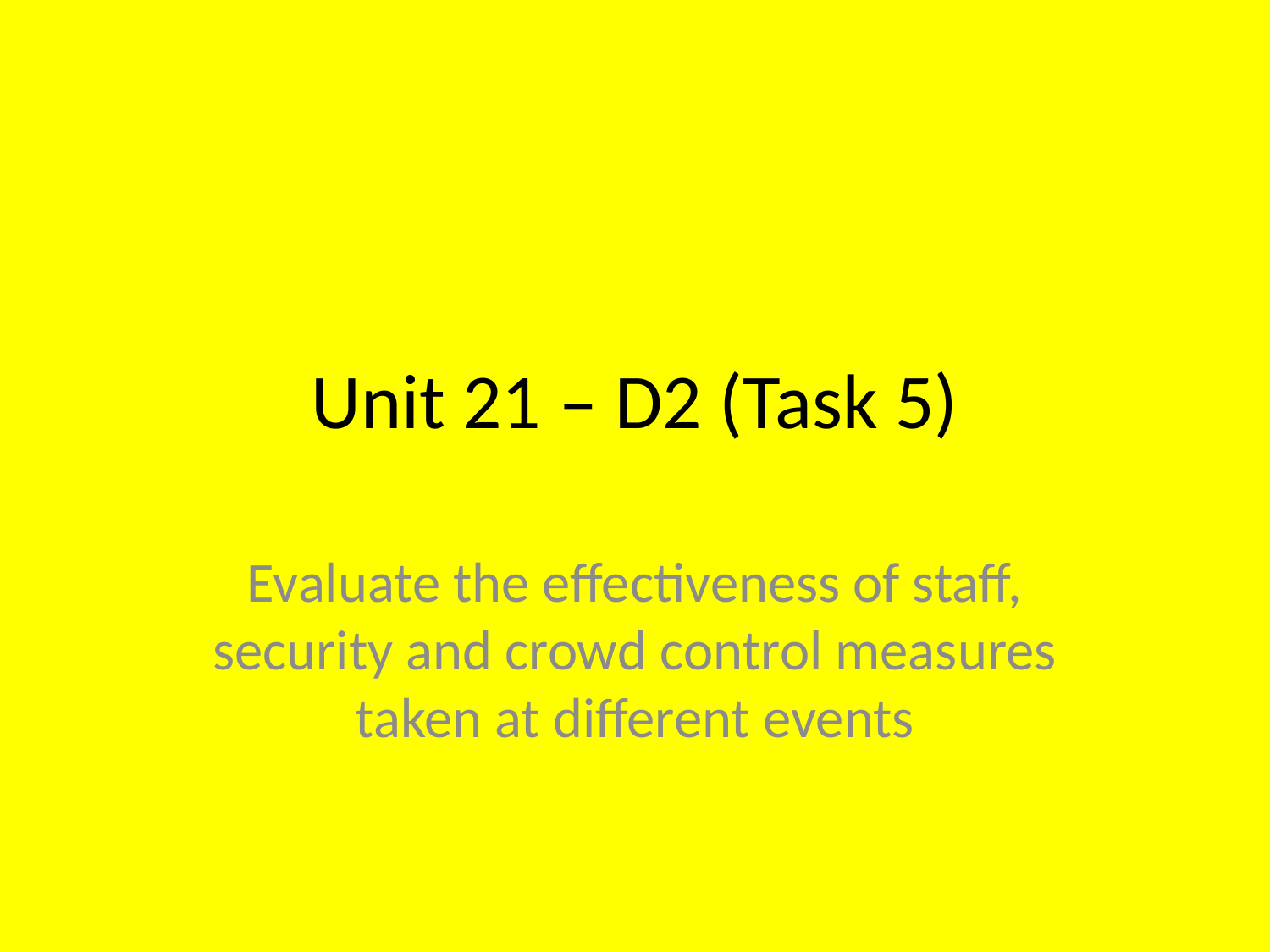

# Unit 21 – D2 (Task 5)
Evaluate the effectiveness of staff, security and crowd control measures taken at different events